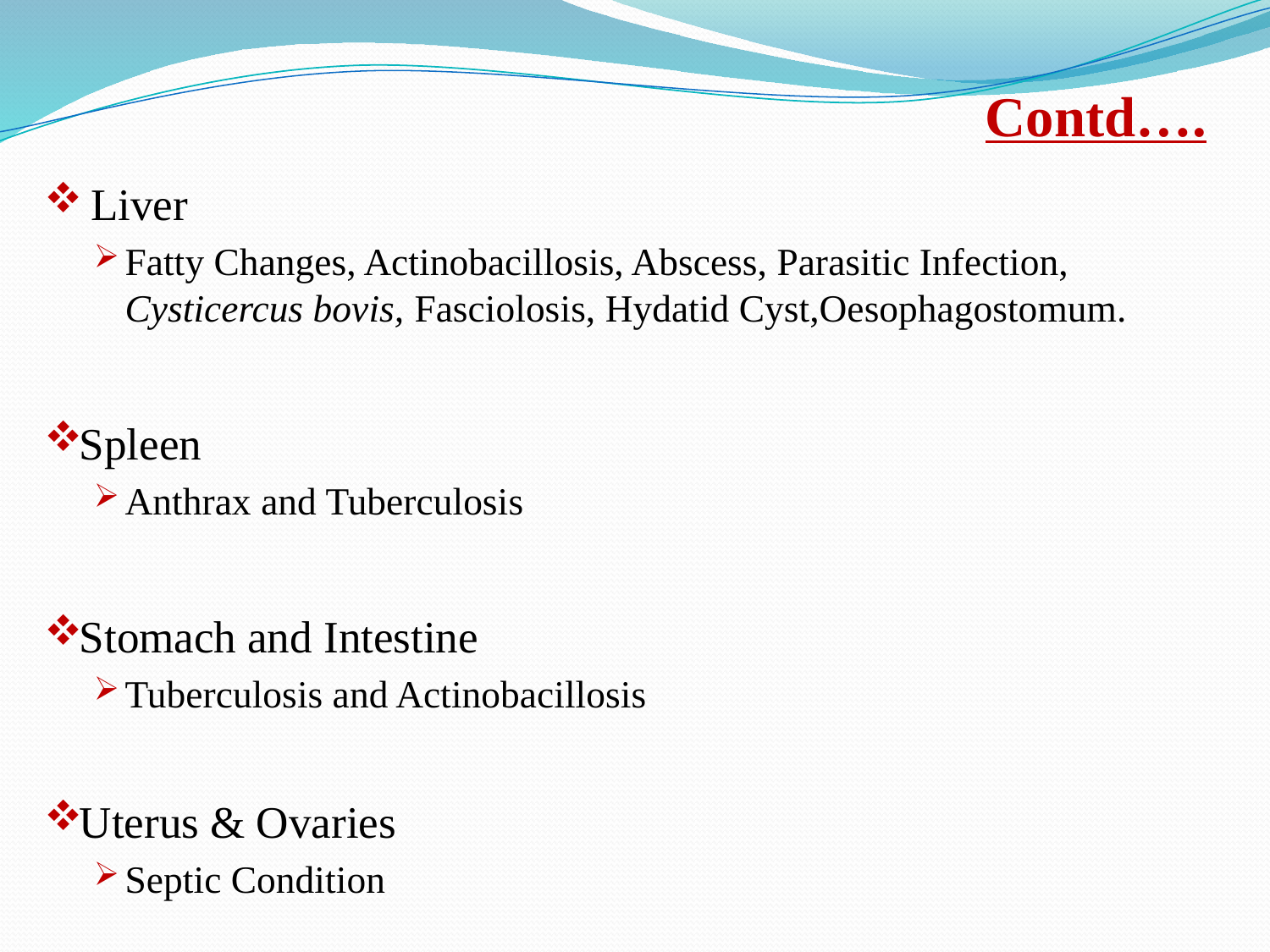

# Contd….
 Liver
Fatty Changes, Actinobacillosis, Abscess, Parasitic Infection, Cysticercus bovis, Fasciolosis, Hydatid Cyst,Oesophagostomum.

Spleen
Anthrax and Tuberculosis

Stomach and Intestine
Tuberculosis and Actinobacillosis

Uterus & Ovaries
Septic Condition